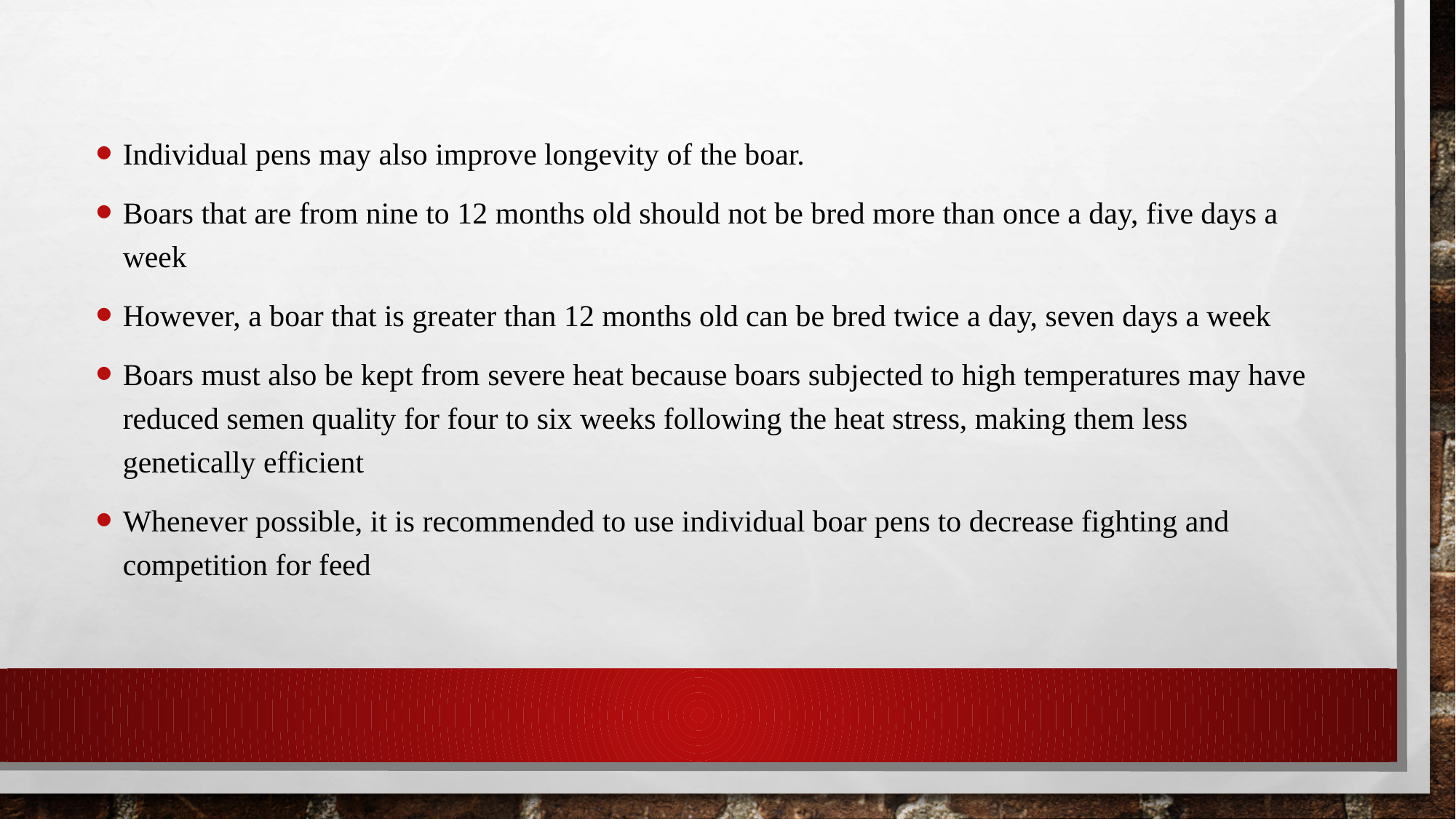

Individual pens may also improve longevity of the boar.
Boars that are from nine to 12 months old should not be bred more than once a day, five days a week
However, a boar that is greater than 12 months old can be bred twice a day, seven days a week
Boars must also be kept from severe heat because boars subjected to high temperatures may have reduced semen quality for four to six weeks following the heat stress, making them less genetically efficient
Whenever possible, it is recommended to use individual boar pens to decrease fighting and competition for feed